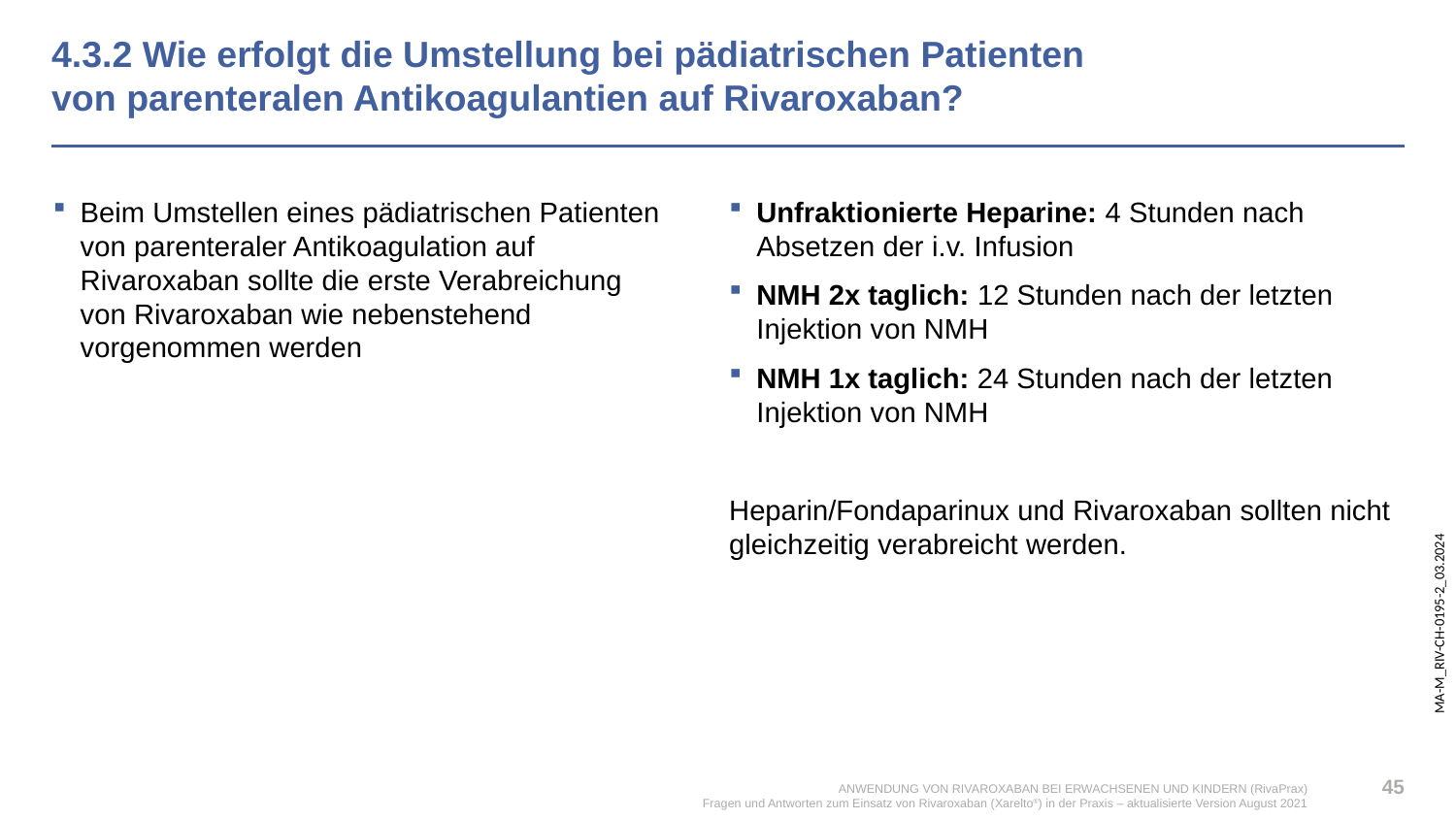

# 4.3.2 Wie erfolgt die Umstellung bei pädiatrischen Patienten von parenteralen Antikoagulantien auf Rivaroxaban?
Beim Umstellen eines pädiatrischen Patienten von parenteraler Antikoagulation auf Rivaroxaban sollte die erste Verabreichung von Rivaroxaban wie nebenstehend vorgenommen werden
Unfraktionierte Heparine: 4 Stunden nach Absetzen der i.v. Infusion
NMH 2x taglich: 12 Stunden nach der letzten Injektion von NMH
NMH 1x taglich: 24 Stunden nach der letzten Injektion von NMH

Heparin/Fondaparinux und Rivaroxaban sollten nicht gleichzeitig verabreicht werden.

45